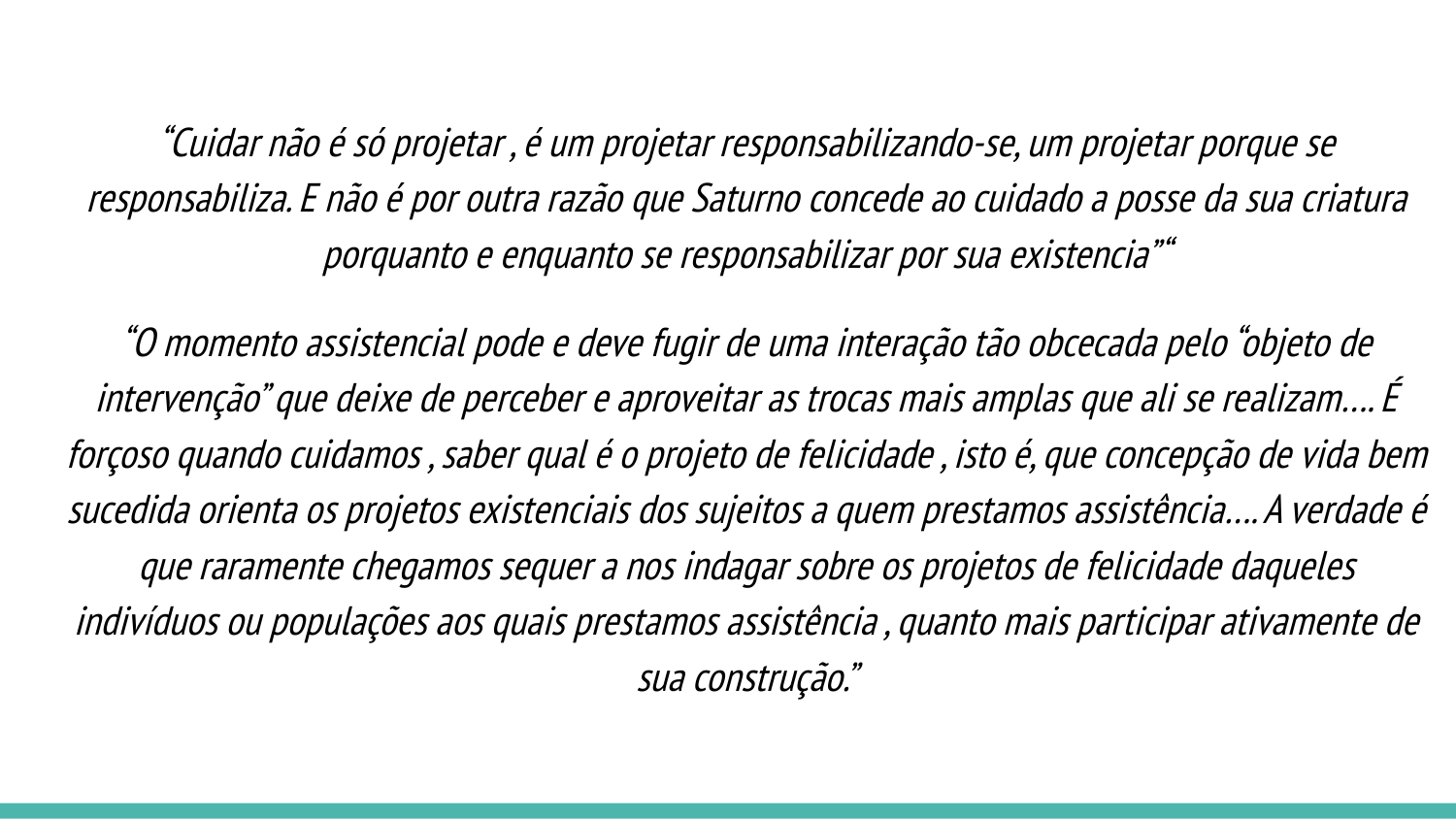

“Cuidar não é só projetar , é um projetar responsabilizando-se, um projetar porque se responsabiliza. E não é por outra razão que Saturno concede ao cuidado a posse da sua criatura porquanto e enquanto se responsabilizar por sua existencia”“
“O momento assistencial pode e deve fugir de uma interação tão obcecada pelo “objeto de intervenção” que deixe de perceber e aproveitar as trocas mais amplas que ali se realizam…. É forçoso quando cuidamos , saber qual é o projeto de felicidade , isto é, que concepção de vida bem sucedida orienta os projetos existenciais dos sujeitos a quem prestamos assistência…. A verdade é que raramente chegamos sequer a nos indagar sobre os projetos de felicidade daqueles indivíduos ou populações aos quais prestamos assistência , quanto mais participar ativamente de sua construção.”